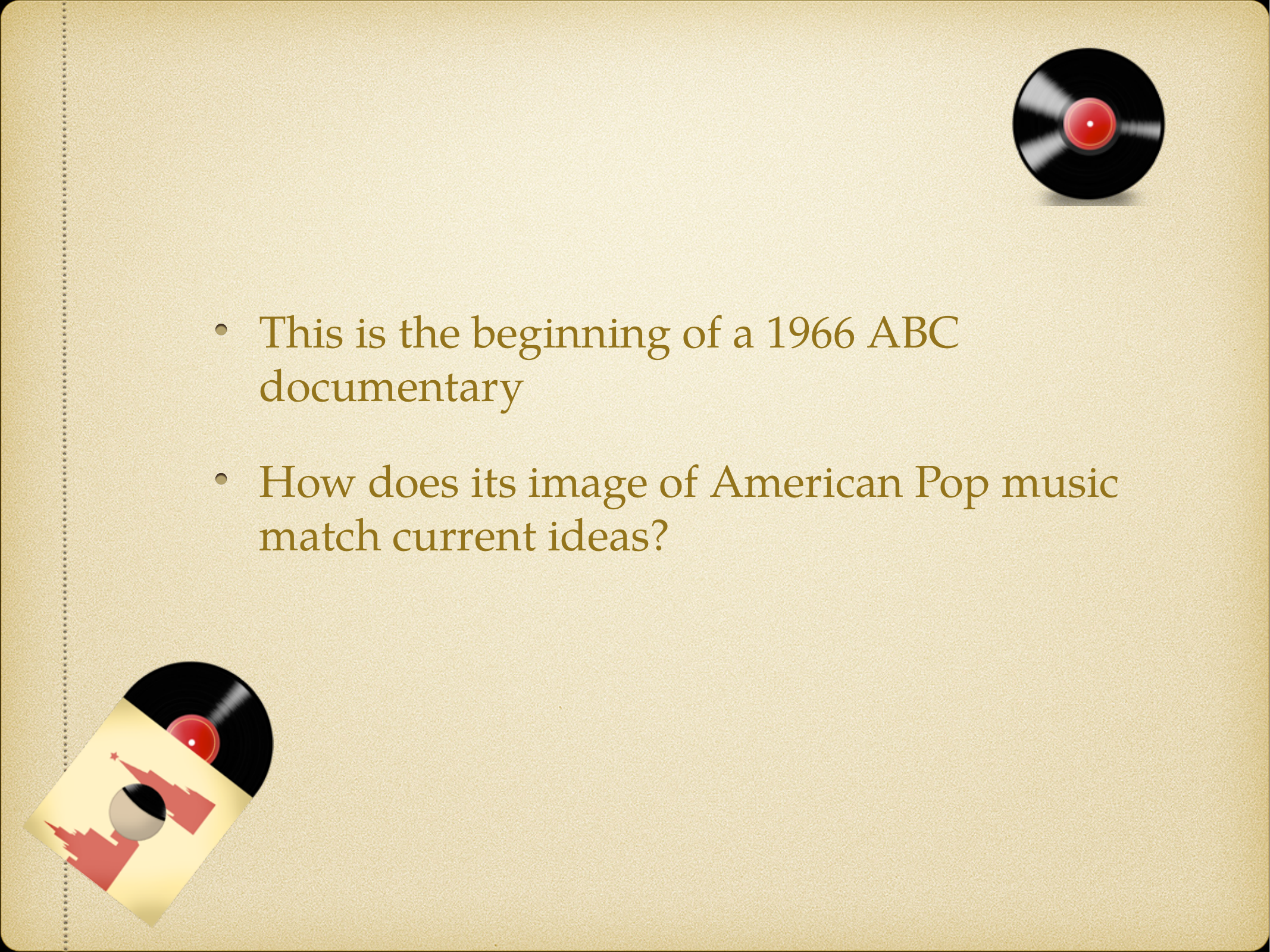

This is the beginning of a 1966 ABC documentary
How does its image of American Pop music match current ideas?